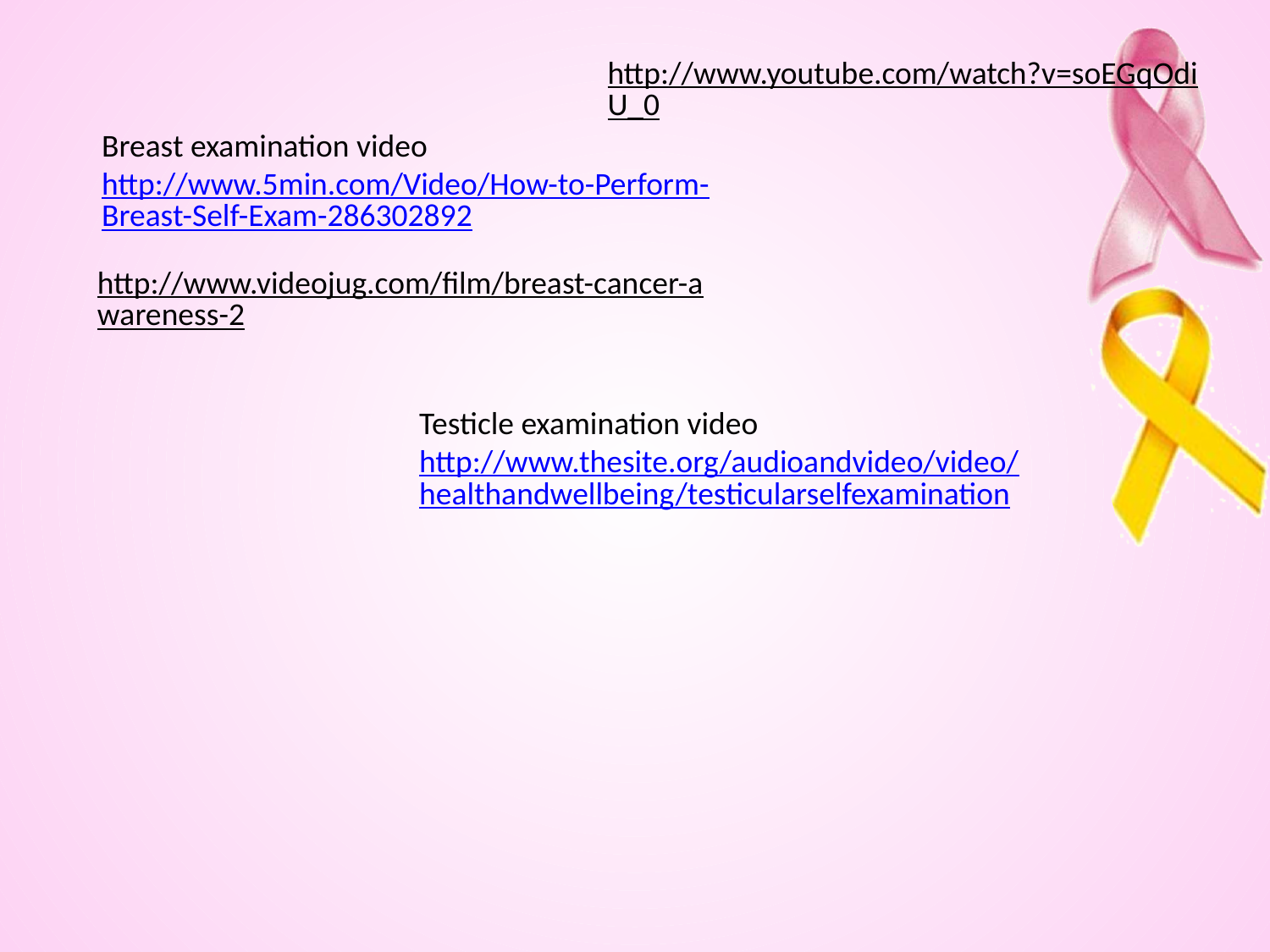

http://www.youtube.com/watch?v=soEGqOdiU_0
Breast examination video
http://www.5min.com/Video/How-to-Perform-Breast-Self-Exam-286302892
http://www.videojug.com/film/breast-cancer-awareness-2
Testicle examination video
http://www.thesite.org/audioandvideo/video/healthandwellbeing/testicularselfexamination